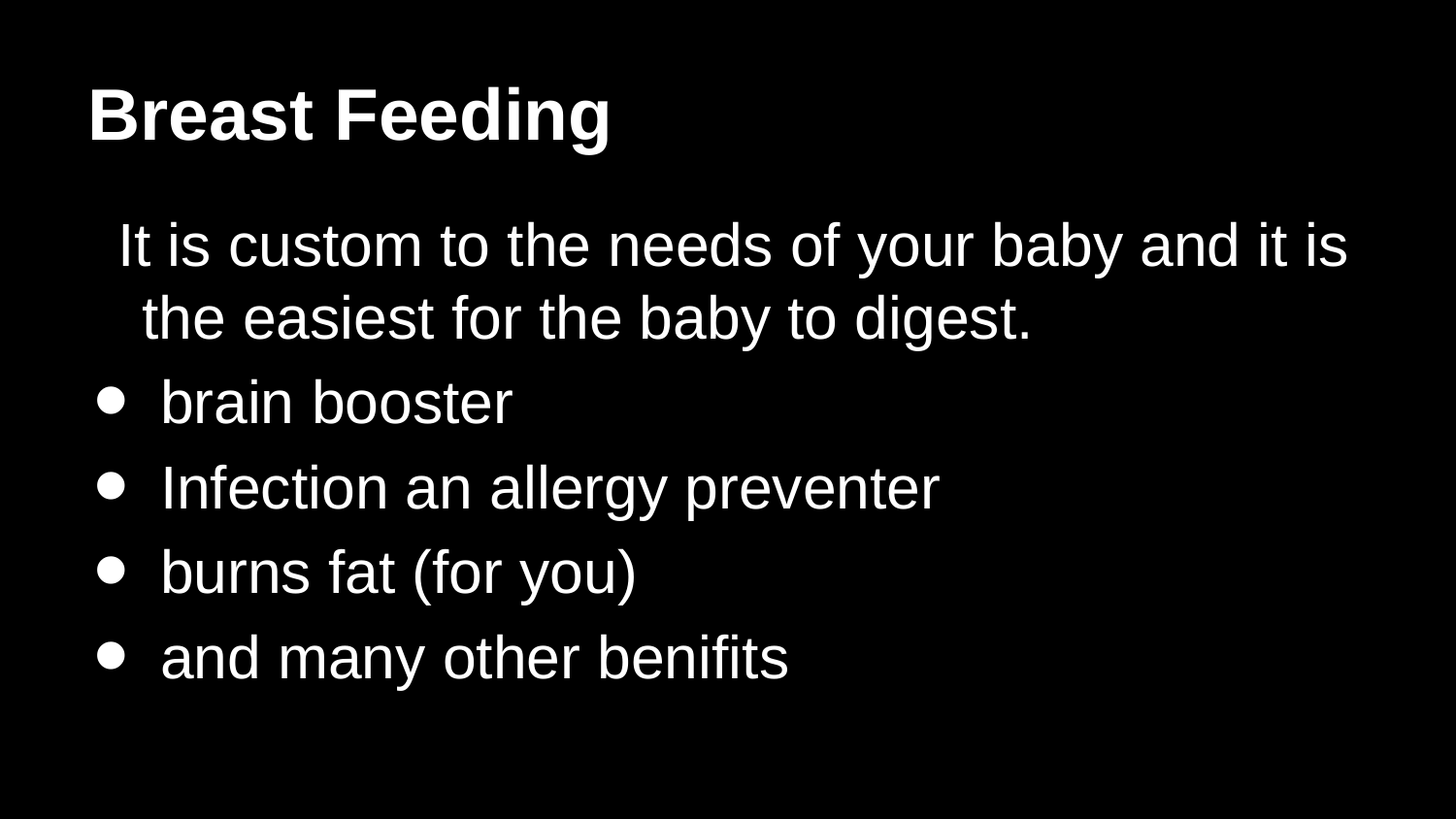

# Breast Feeding
It is custom to the needs of your baby and it is the easiest for the baby to digest.
brain booster
Infection an allergy preventer
burns fat (for you)
and many other benifits